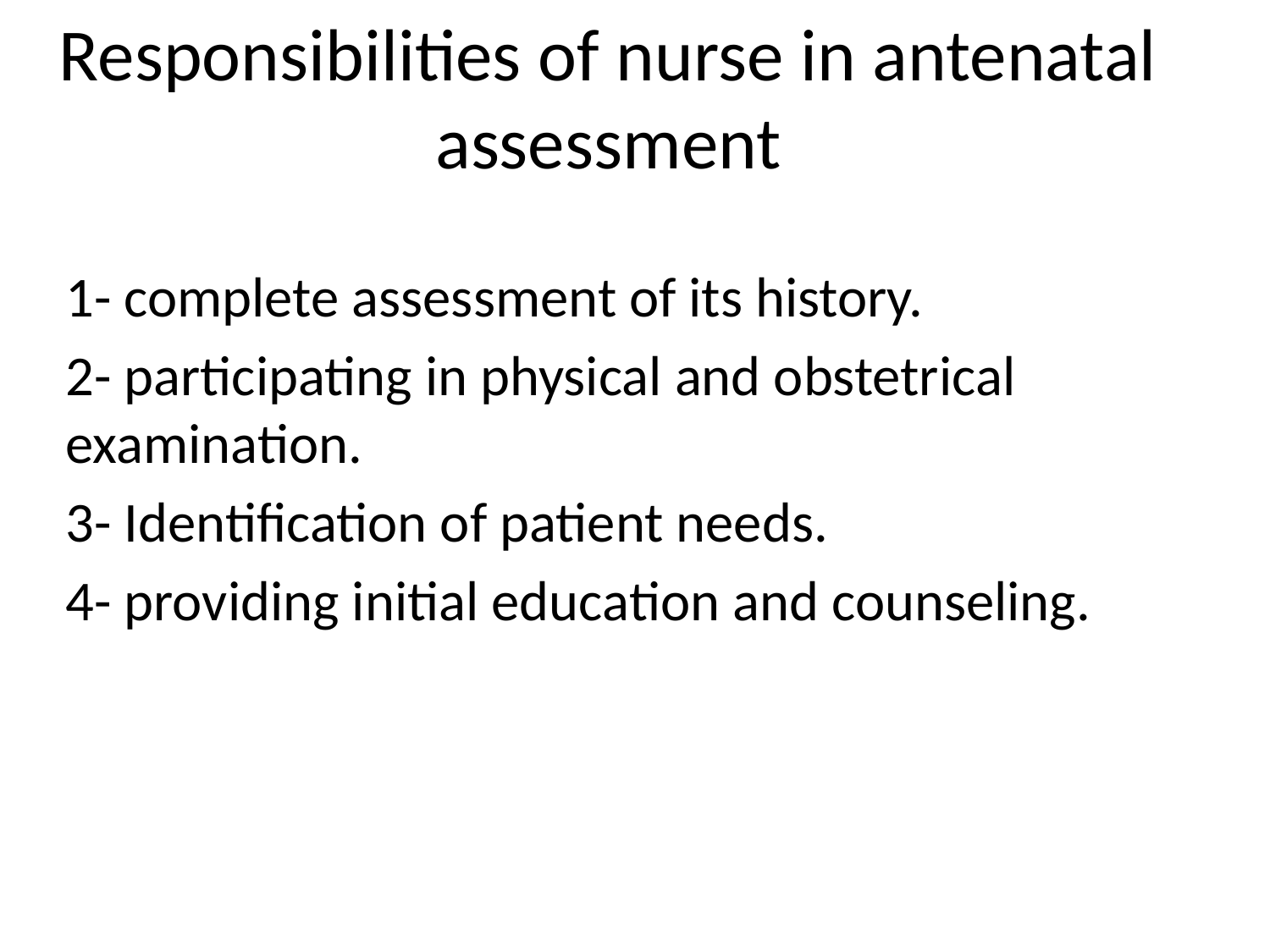

# Responsibilities of nurse in antenatal assessment
1- complete assessment of its history.
2- participating in physical and obstetrical examination.
3- Identification of patient needs.
4- providing initial education and counseling.